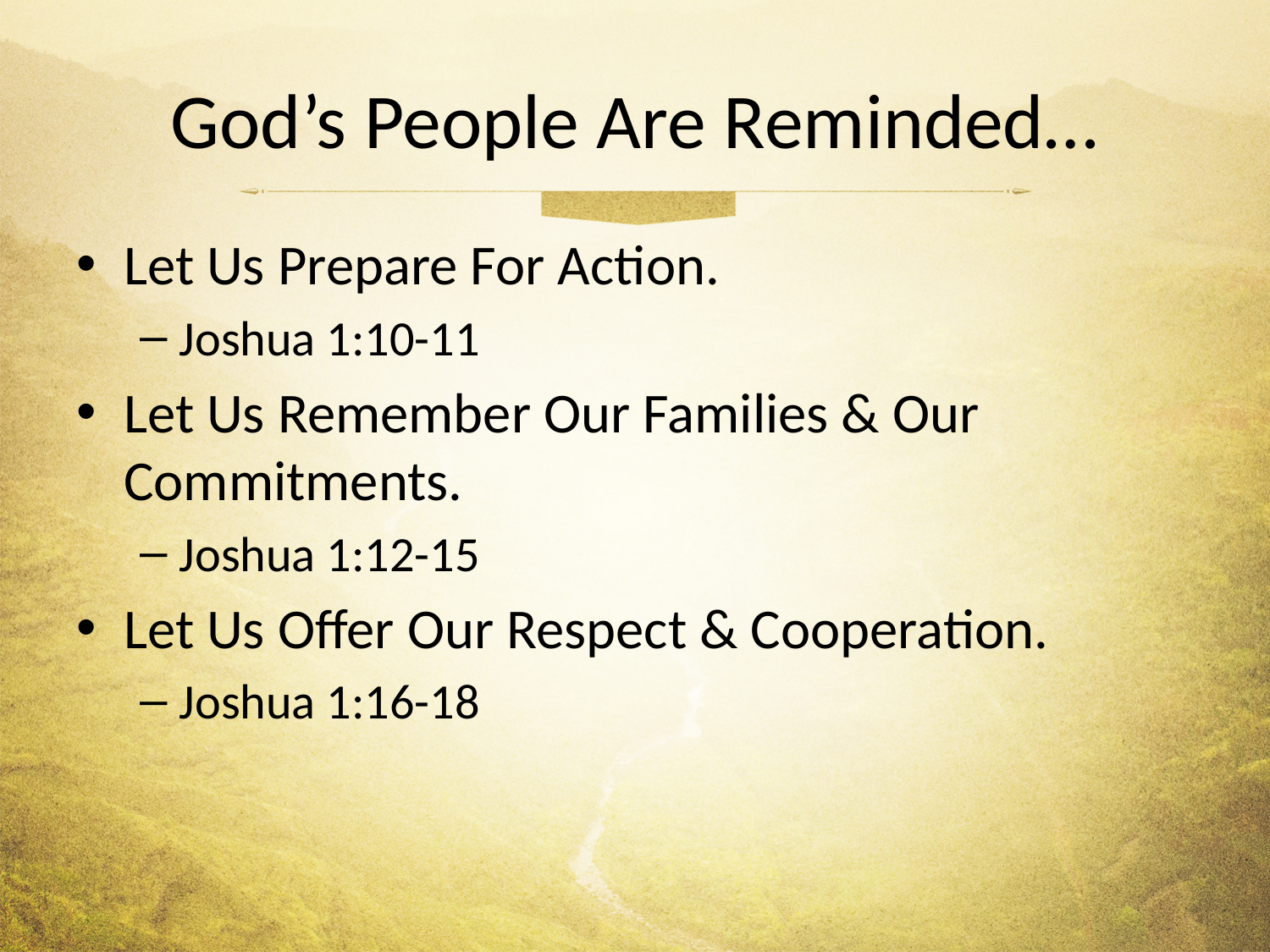

# God’s People Are Reminded…
Let Us Prepare For Action.
Joshua 1:10-11
Let Us Remember Our Families & Our Commitments.
Joshua 1:12-15
Let Us Offer Our Respect & Cooperation.
Joshua 1:16-18